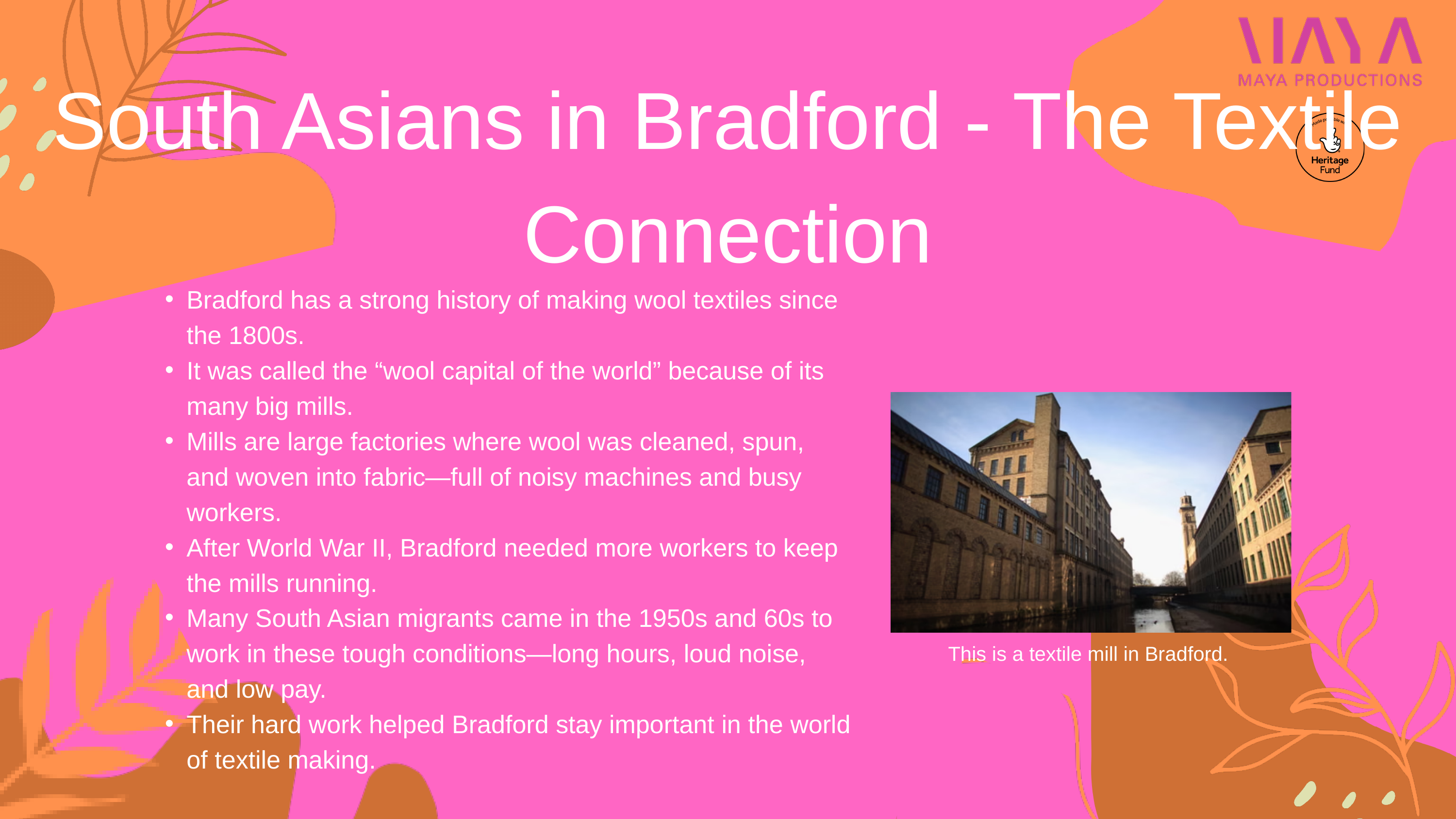

South Asians in Bradford - The Textile Connection

Bradford has a strong history of making wool textiles since the 1800s.
It was called the “wool capital of the world” because of its many big mills.
Mills are large factories where wool was cleaned, spun, and woven into fabric—full of noisy machines and busy workers.
After World War II, Bradford needed more workers to keep the mills running.
Many South Asian migrants came in the 1950s and 60s to work in these tough conditions—long hours, loud noise, and low pay.
Their hard work helped Bradford stay important in the world of textile making.

This is a textile mill in Bradford.